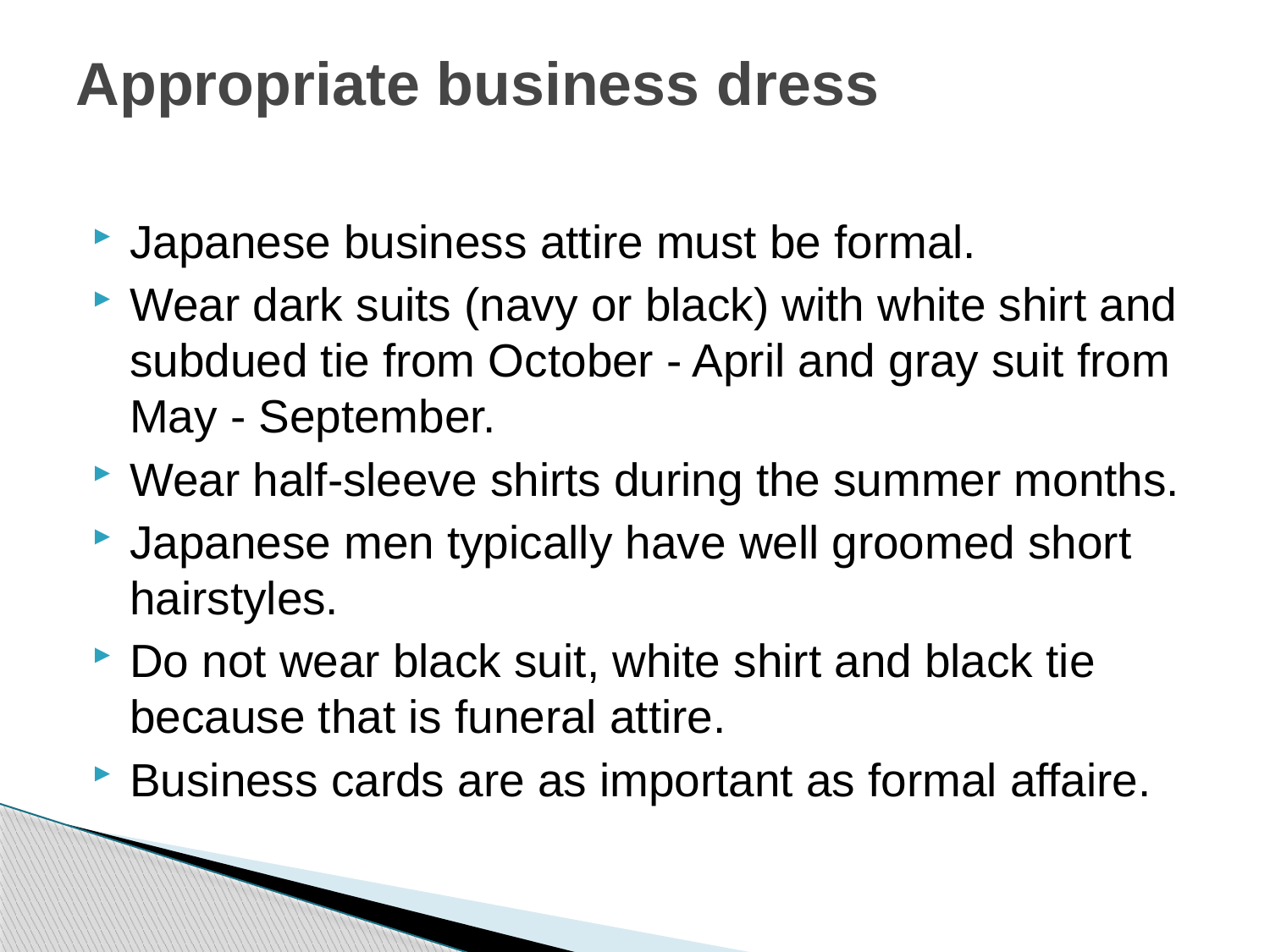

# Appropriate business dress
Japanese business attire must be formal.
Wear dark suits (navy or black) with white shirt and subdued tie from October - April and gray suit from May - September.
Wear half-sleeve shirts during the summer months.
Japanese men typically have well groomed short hairstyles.
Do not wear black suit, white shirt and black tie because that is funeral attire.
Business cards are as important as formal affaire.